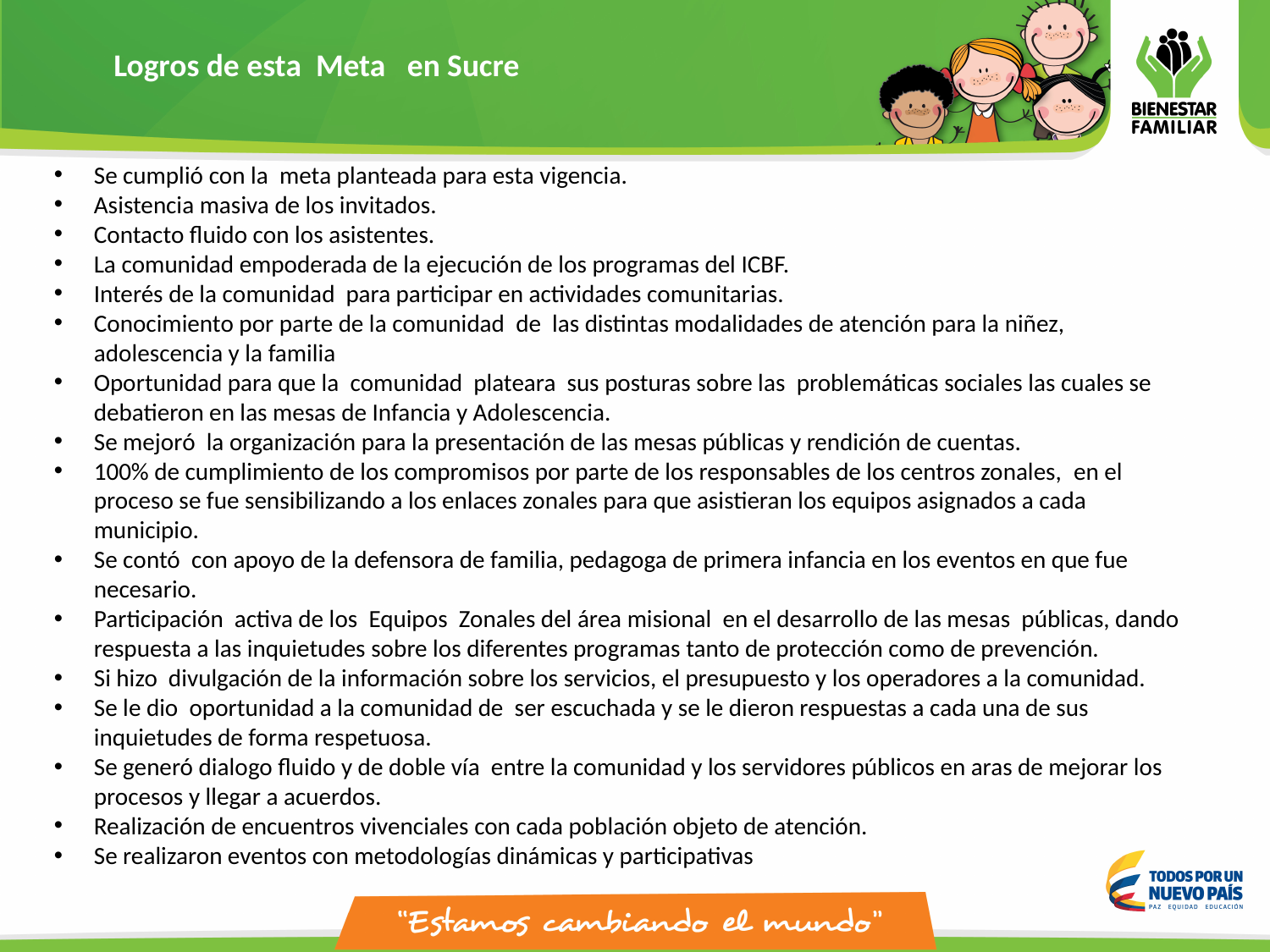

Logros de esta  Meta   en Sucre
Se cumplió con la  meta planteada para esta vigencia.
Asistencia masiva de los invitados.
Contacto fluido con los asistentes.
La comunidad empoderada de la ejecución de los programas del ICBF.
Interés de la comunidad  para participar en actividades comunitarias.
Conocimiento por parte de la comunidad  de  las distintas modalidades de atención para la niñez, adolescencia y la familia
Oportunidad para que la  comunidad  plateara  sus posturas sobre las  problemáticas sociales las cuales se debatieron en las mesas de Infancia y Adolescencia.
Se mejoró  la organización para la presentación de las mesas públicas y rendición de cuentas.
100% de cumplimiento de los compromisos por parte de los responsables de los centros zonales,  en el proceso se fue sensibilizando a los enlaces zonales para que asistieran los equipos asignados a cada municipio.
Se contó  con apoyo de la defensora de familia, pedagoga de primera infancia en los eventos en que fue necesario.
Participación  activa de los  Equipos  Zonales del área misional  en el desarrollo de las mesas  públicas, dando respuesta a las inquietudes sobre los diferentes programas tanto de protección como de prevención.
Si hizo  divulgación de la información sobre los servicios, el presupuesto y los operadores a la comunidad.
Se le dio  oportunidad a la comunidad de  ser escuchada y se le dieron respuestas a cada una de sus inquietudes de forma respetuosa.
Se generó dialogo fluido y de doble vía  entre la comunidad y los servidores públicos en aras de mejorar los procesos y llegar a acuerdos.
Realización de encuentros vivenciales con cada población objeto de atención.
Se realizaron eventos con metodologías dinámicas y participativas